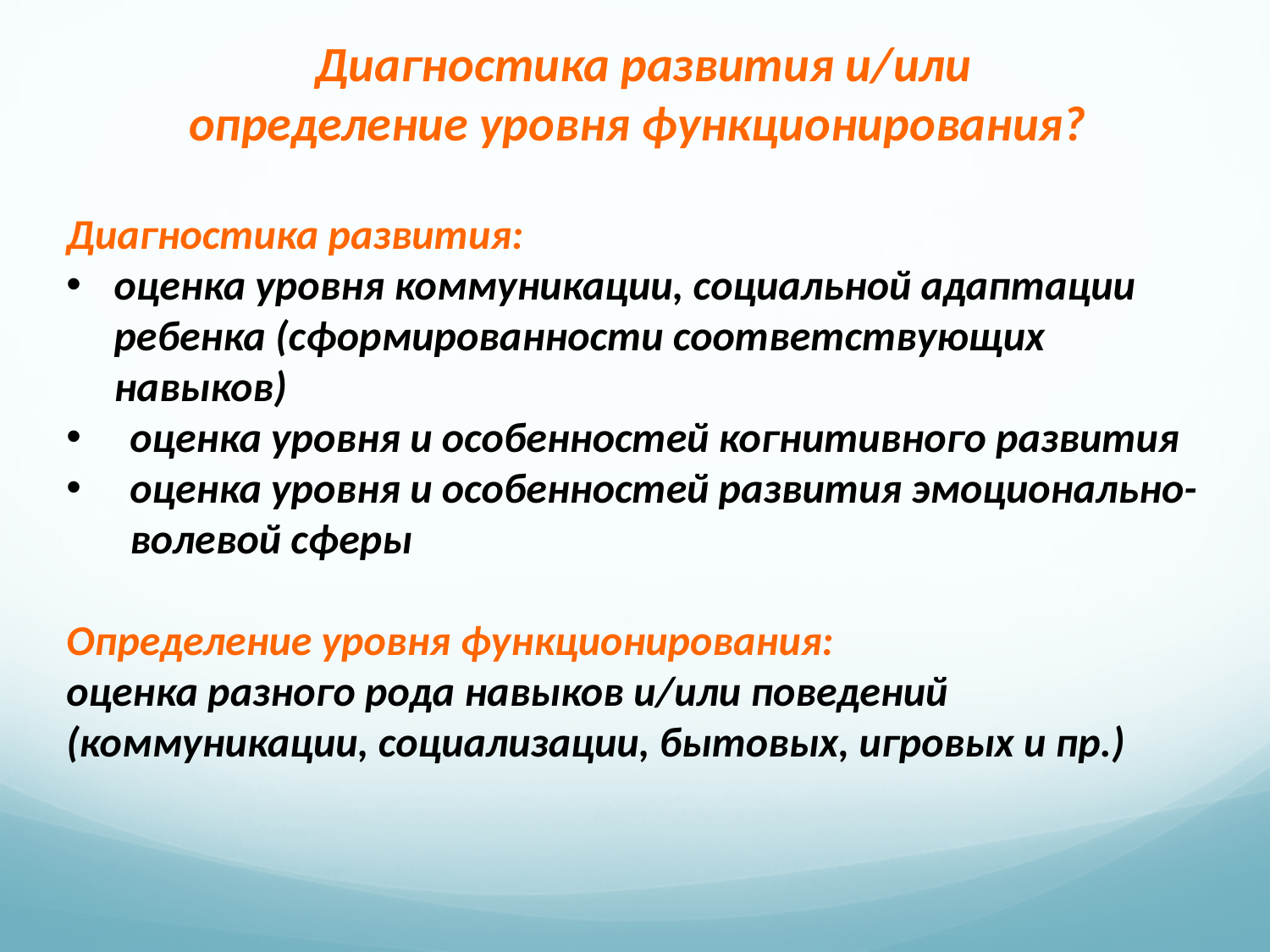

Диагностика развития и/или
определение уровня функционирования?

Диагностика развития:
оценка уровня коммуникации, социальной адаптации ребенка (сформированности соответствующих навыков)
оценка уровня и особенностей когнитивного развития
оценка уровня и особенностей развития эмоционально-волевой сферы

Определение уровня функционирования:
оценка разного рода навыков и/или поведений (коммуникации, социализации, бытовых, игровых и пр.)